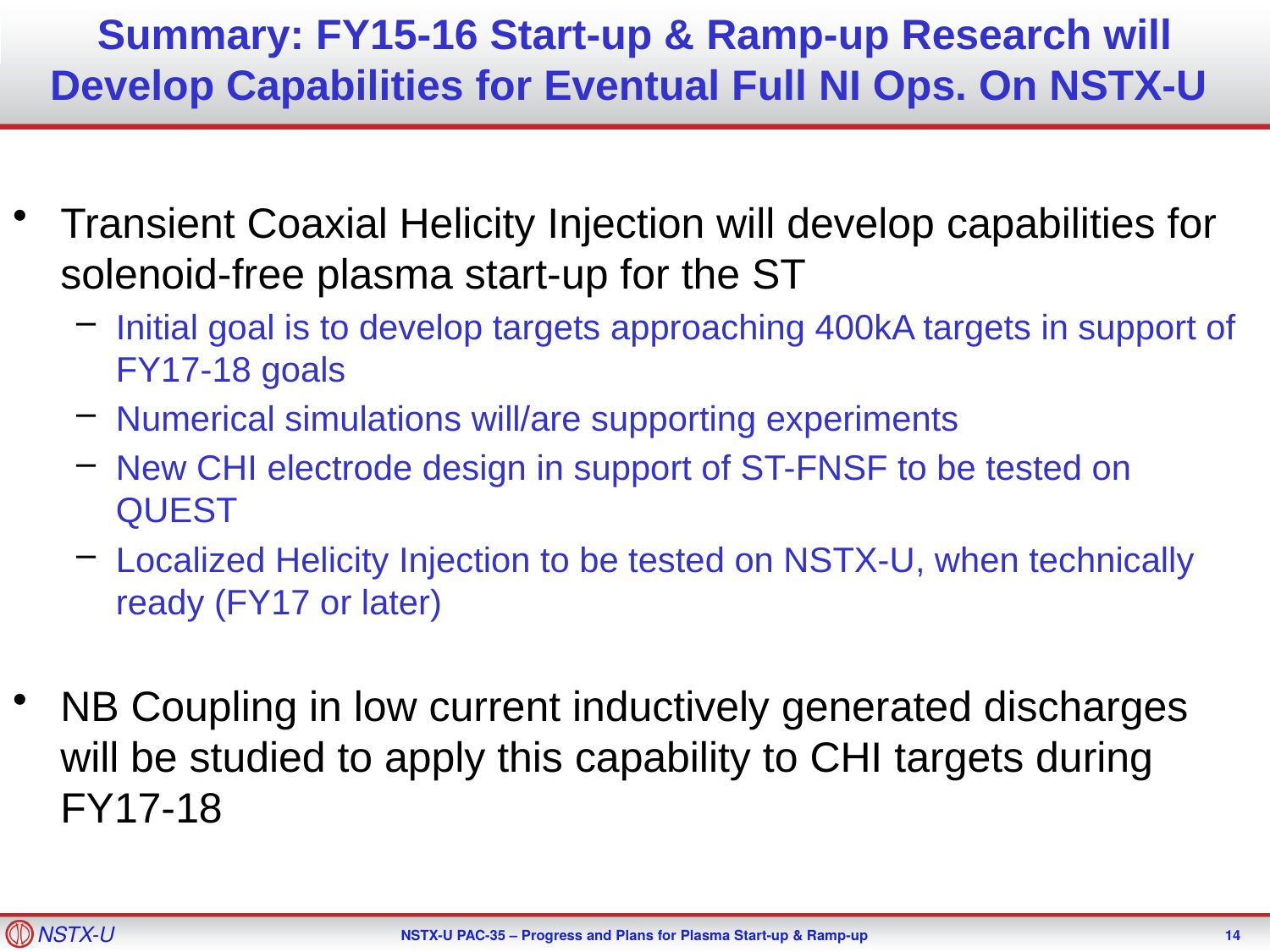

# Summary: FY15-16 Start-up & Ramp-up Research will Develop Capabilities for Eventual Full NI Ops. On NSTX-U
Transient Coaxial Helicity Injection will develop capabilities for solenoid-free plasma start-up for the ST
Initial goal is to develop targets approaching 400kA targets in support of FY17-18 goals
Numerical simulations will/are supporting experiments
New CHI electrode design in support of ST-FNSF to be tested on QUEST
Localized Helicity Injection to be tested on NSTX-U, when technically ready (FY17 or later)

NB Coupling in low current inductively generated discharges will be studied to apply this capability to CHI targets during FY17-18